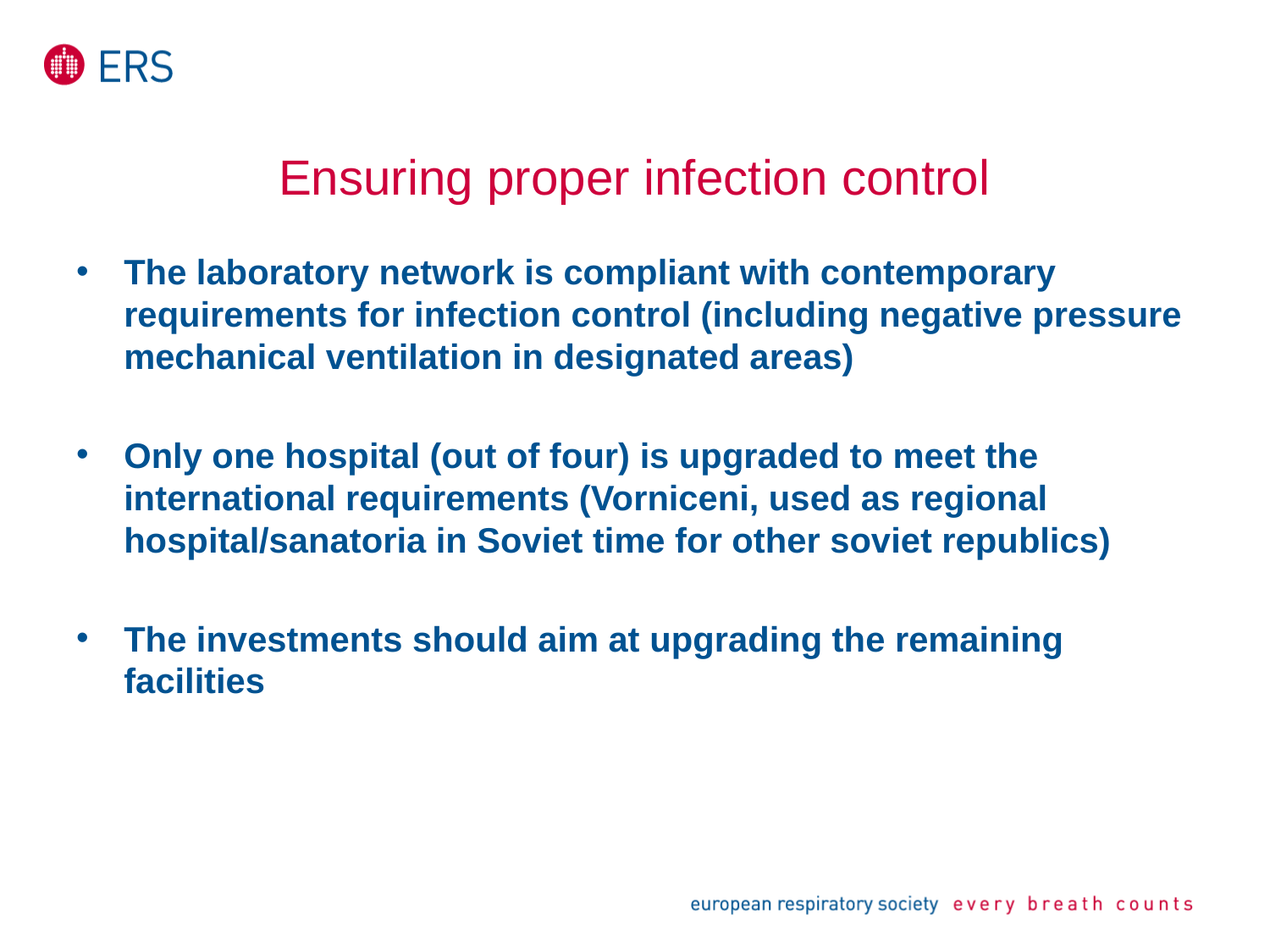

# Ensuring proper infection control
The laboratory network is compliant with contemporary requirements for infection control (including negative pressure mechanical ventilation in designated areas)

Only one hospital (out of four) is upgraded to meet the international requirements (Vorniceni, used as regional hospital/sanatoria in Soviet time for other soviet republics)

The investments should aim at upgrading the remaining facilities